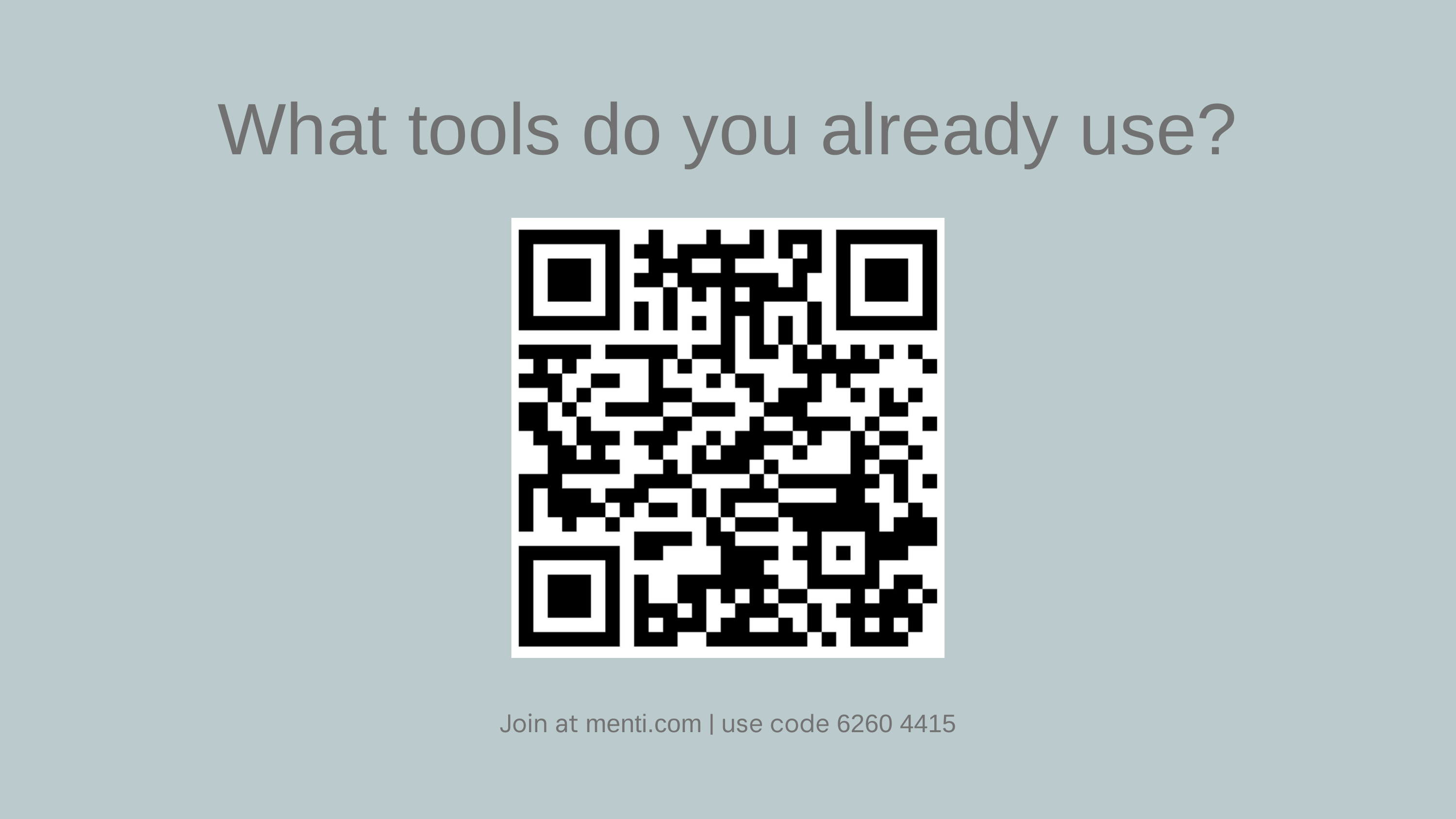

What tools do you already use?

Join at menti.com | use code 6260 4415